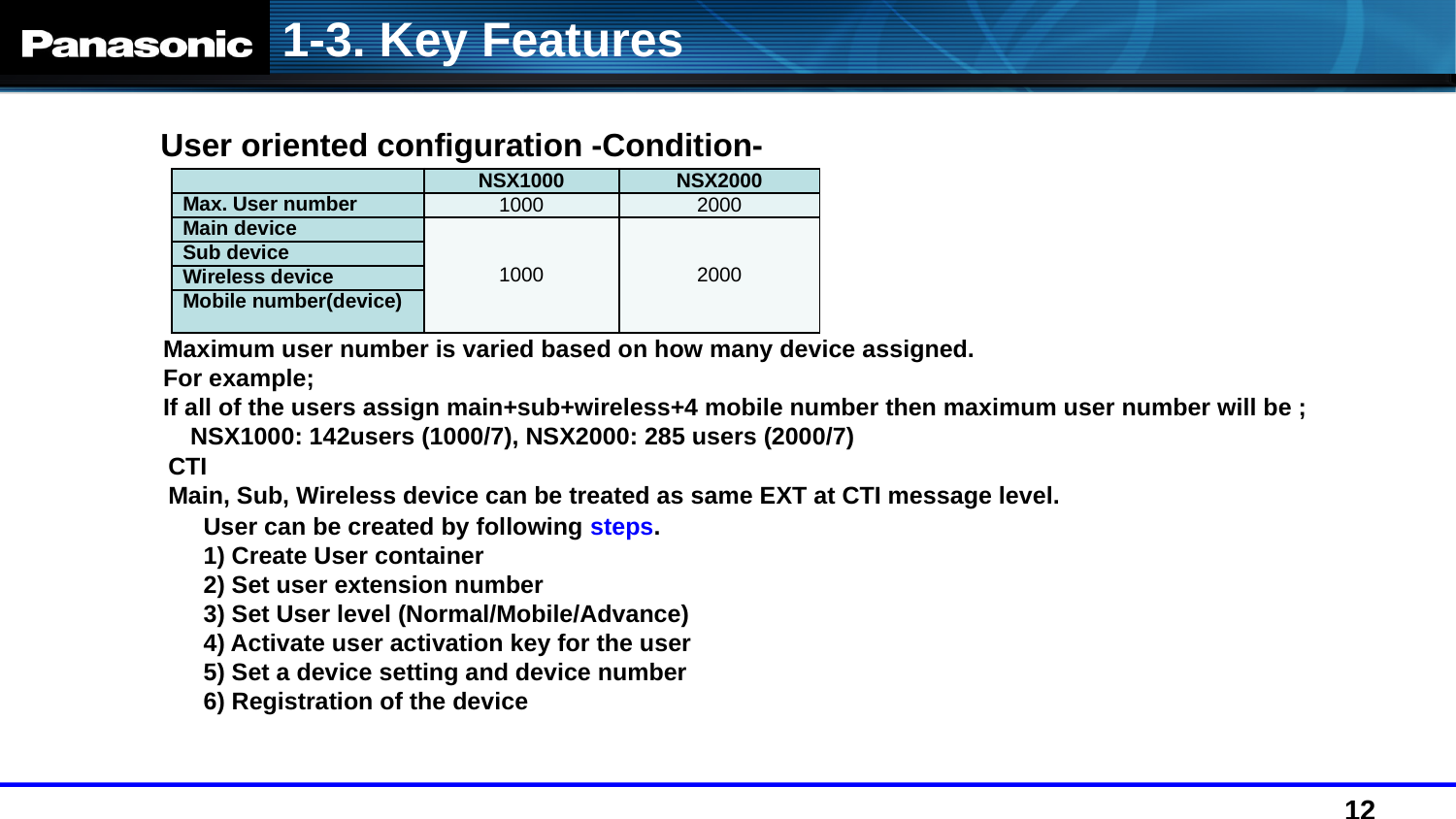

1-3. Key Features
User oriented configuration -Condition-
|  | NSX1000 | NSX2000 |
| --- | --- | --- |
| Max. User number | 1000 | 2000 |
| Main device | 1000 | 2000 |
| Sub device |  |  |
| Wireless device |  |  |
| Mobile number(device) |  |  |
Maximum user number is varied based on how many device assigned.
For example;
If all of the users assign main+sub+wireless+4 mobile number then maximum user number will be ;
    NSX1000: 142users (1000/7), NSX2000: 285 users (2000/7)
CTI
Main, Sub, Wireless device can be treated as same EXT at CTI message level.
User can be created by following steps.
1) Create User container
2) Set user extension number
3) Set User level (Normal/Mobile/Advance)
4) Activate user activation key for the user
5) Set a device setting and device number
6) Registration of the device